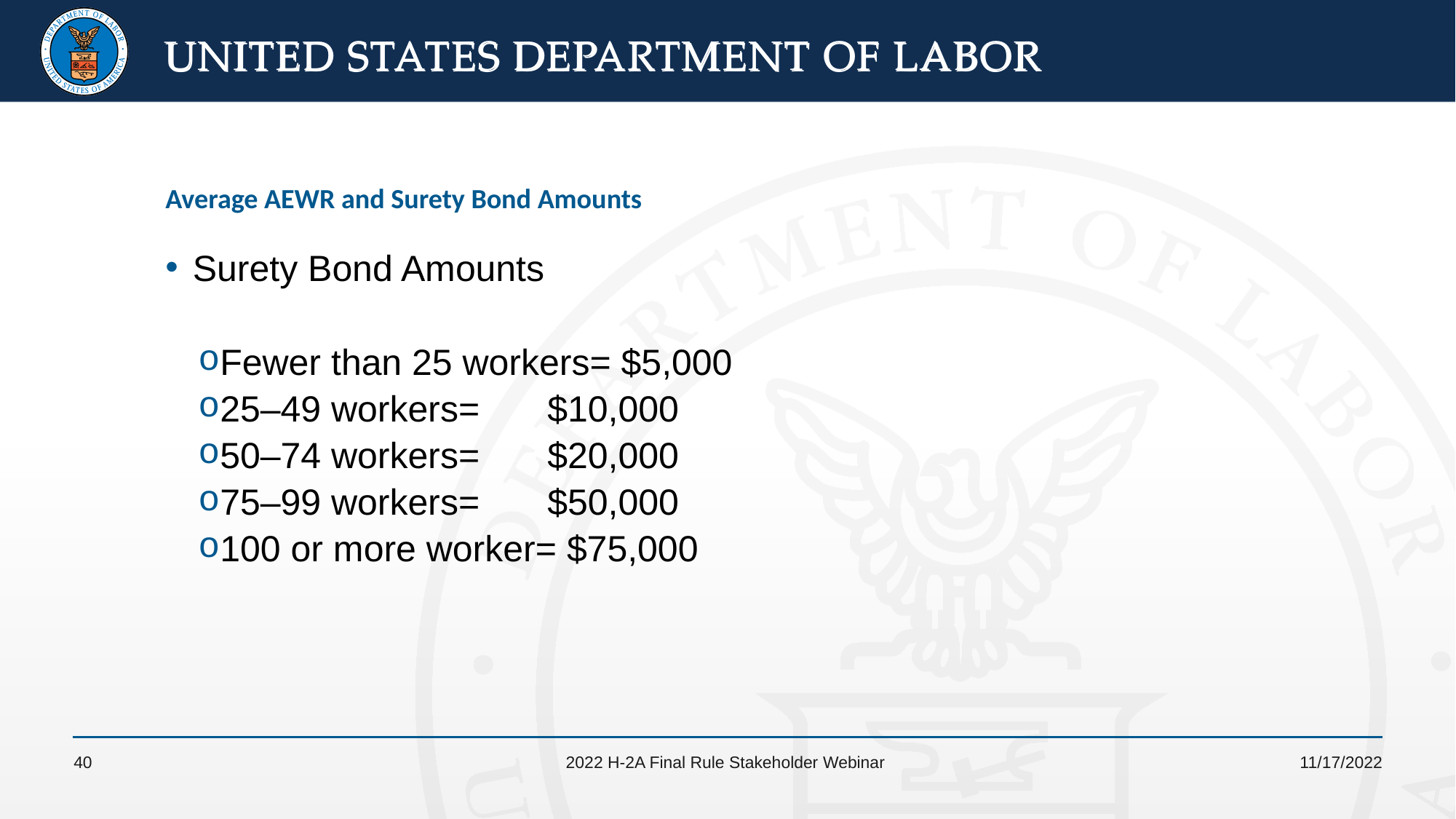

# Average AEWR and Surety Bond Amounts
Surety Bond Amounts

Fewer than 25 workers= $5,000
25–49 workers= 	$10,000
50–74 workers= 	$20,000
75–99 workers= 	$50,000
100 or more worker= $75,000

40
2022 H-2A Final Rule Stakeholder Webinar
11/17/2022